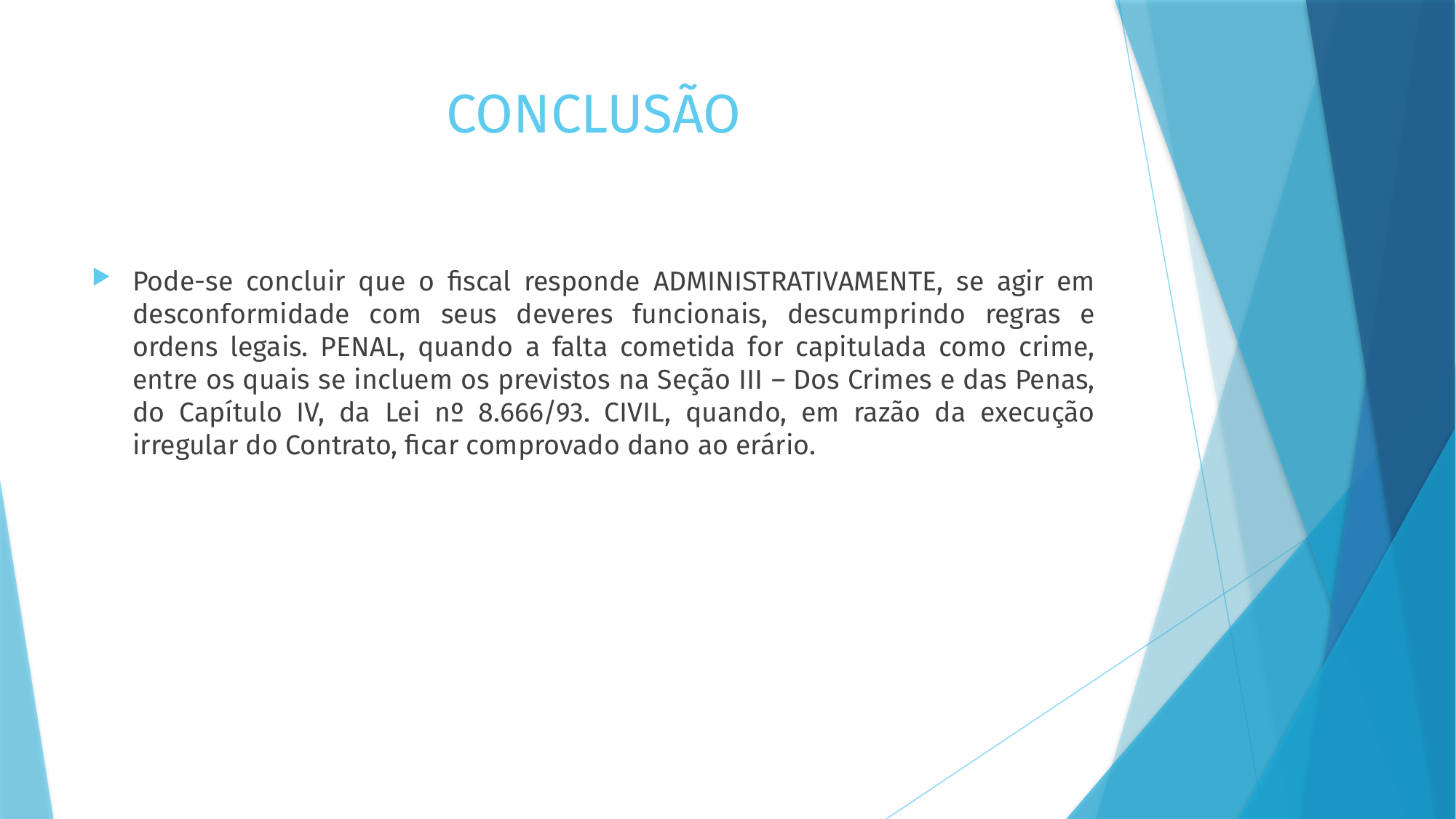

# CONCLUSÃO
Pode-se concluir que o fiscal responde ADMINISTRATIVAMENTE, se agir em desconformidade com seus deveres funcionais, descumprindo regras e ordens legais. PENAL, quando a falta cometida for capitulada como crime, entre os quais se incluem os previstos na Seção III – Dos Crimes e das Penas, do Capítulo IV, da Lei nº 8.666/93. CIVIL, quando, em razão da execução irregular do Contrato, ficar comprovado dano ao erário.